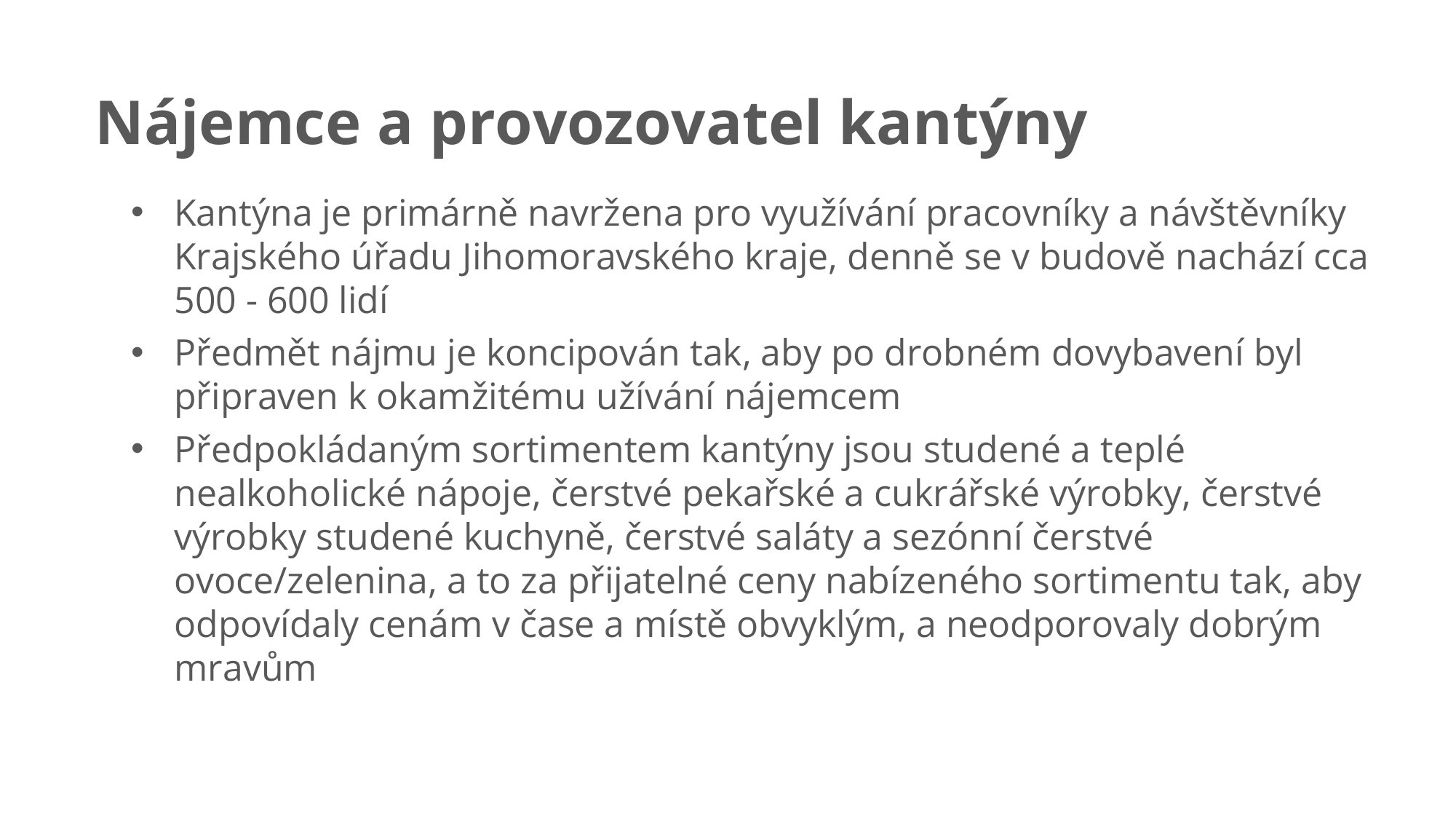

Nájemce a provozovatel kantýny
Kantýna je primárně navržena pro využívání pracovníky a návštěvníky Krajského úřadu Jihomoravského kraje, denně se v budově nachází cca 500 - 600 lidí
Předmět nájmu je koncipován tak, aby po drobném dovybavení byl připraven k okamžitému užívání nájemcem
Předpokládaným sortimentem kantýny jsou studené a teplé nealkoholické nápoje, čerstvé pekařské a cukrářské výrobky, čerstvé výrobky studené kuchyně, čerstvé saláty a sezónní čerstvé ovoce/zelenina, a to za přijatelné ceny nabízeného sortimentu tak, aby odpovídaly cenám v čase a místě obvyklým, a neodporovaly dobrým mravům
38
DIGITÁLNÍ ZAKÁZKÁŘSKÝ TÝM